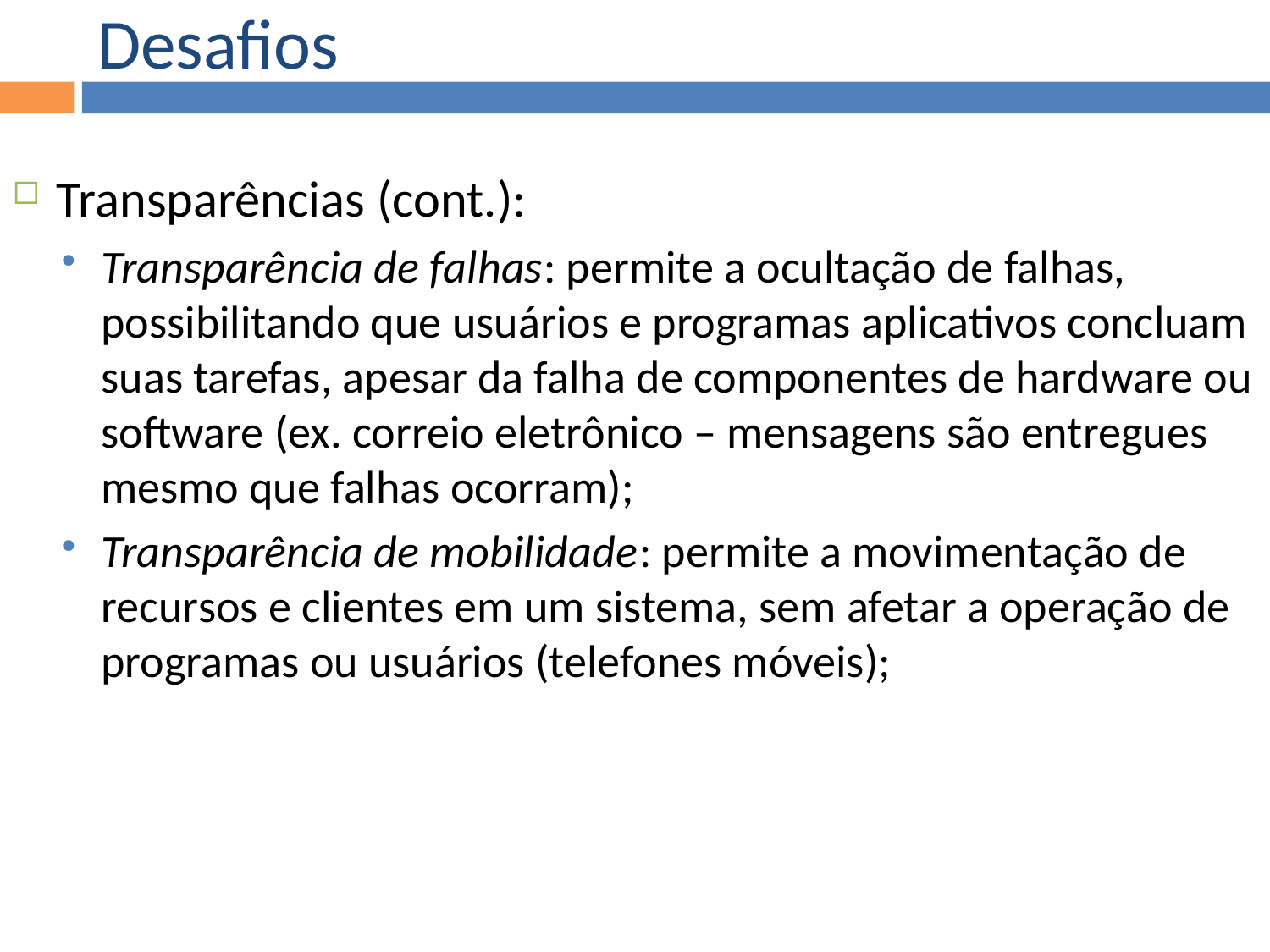

Desafios

Transparências (cont.):
Transparência de falhas: permite a ocultação de falhas, possibilitando que usuários e programas aplicativos concluam suas tarefas, apesar da falha de componentes de hardware ou software (ex. correio eletrônico – mensagens são entregues mesmo que falhas ocorram);
Transparência de mobilidade: permite a movimentação de recursos e clientes em um sistema, sem afetar a operação de programas ou usuários (telefones móveis);